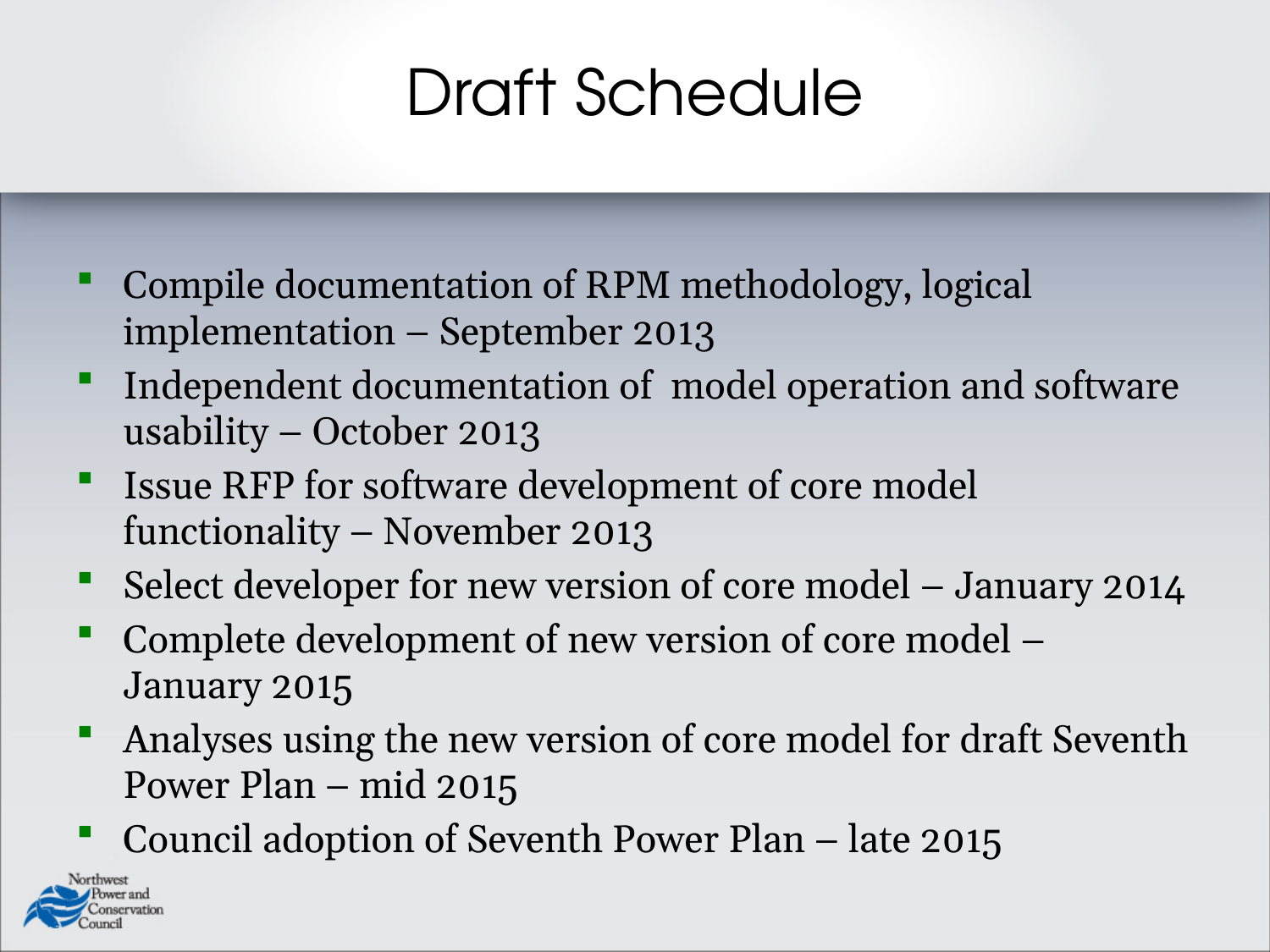

# Draft Schedule
Compile documentation of RPM methodology, logical implementation – September 2013
Independent documentation of  model operation and software usability – October 2013
Issue RFP for software development of core model functionality – November 2013
Select developer for new version of core model – January 2014
Complete development of new version of core model – January 2015
Analyses using the new version of core model for draft Seventh Power Plan – mid 2015
Council adoption of Seventh Power Plan – late 2015